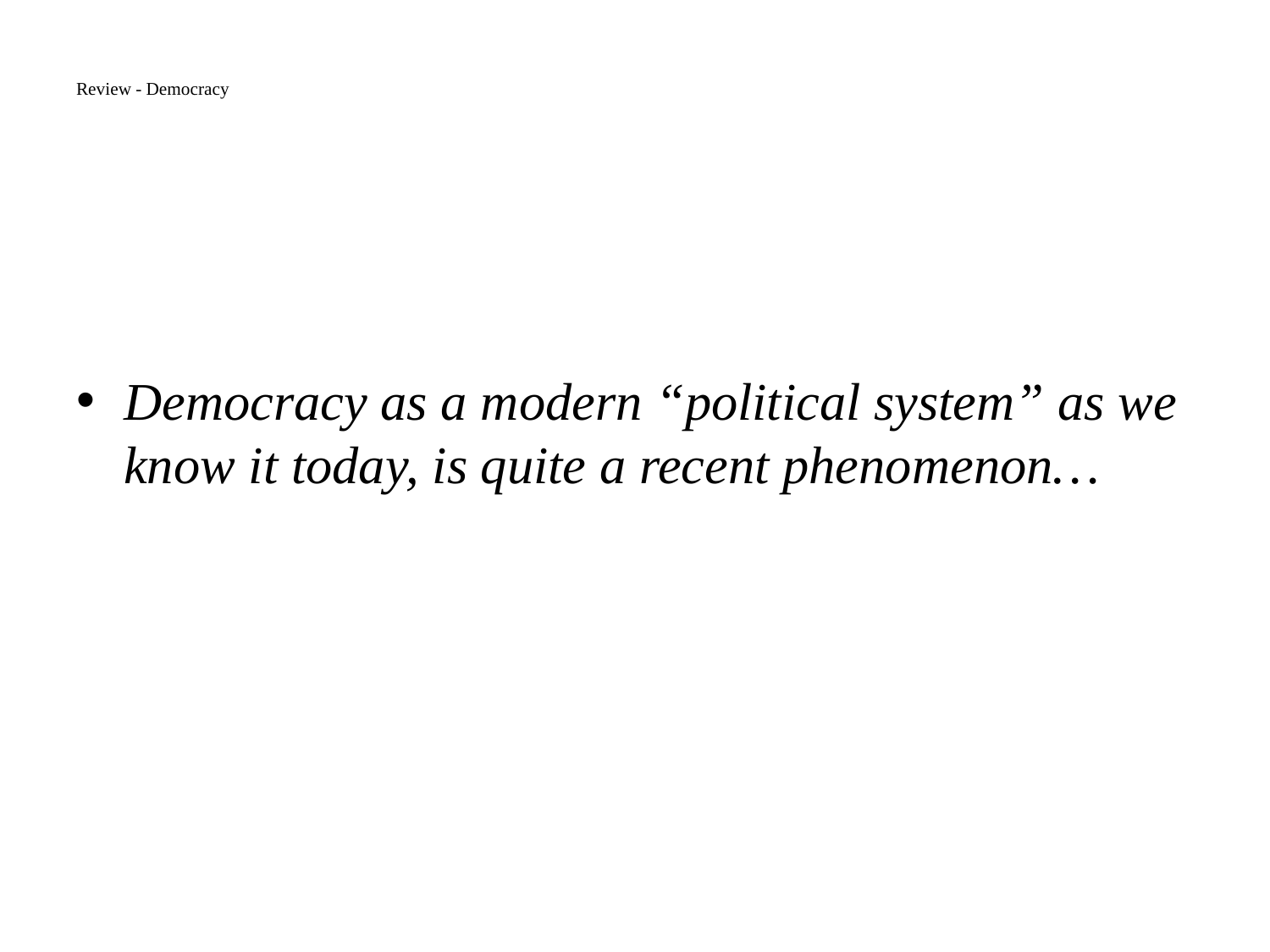

# Review - Democracy

Democracy as a modern “political system” as we know it today, is quite a recent phenomenon…